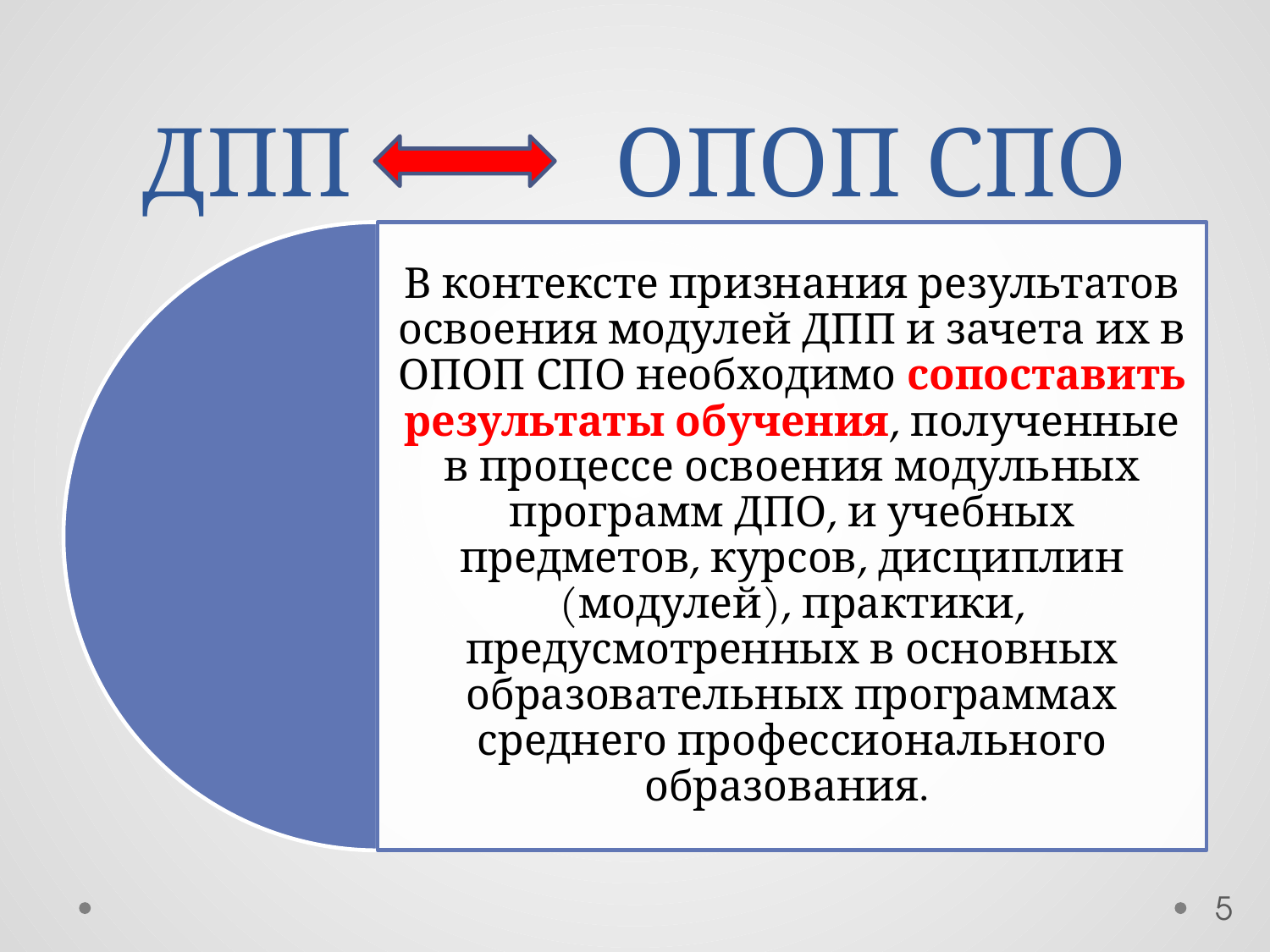

# ДПП           ОПОП СПО

В контексте признания результатов освоения модулей ДПП и зачета их в ОПОП СПО необходимо сопоставить результаты обучения, полученные в процессе освоения модульных программ ДПО, и учебных предметов, курсов, дисциплин (модулей), практики, предусмотренных в основных образовательных программах среднего профессионального образования.
5